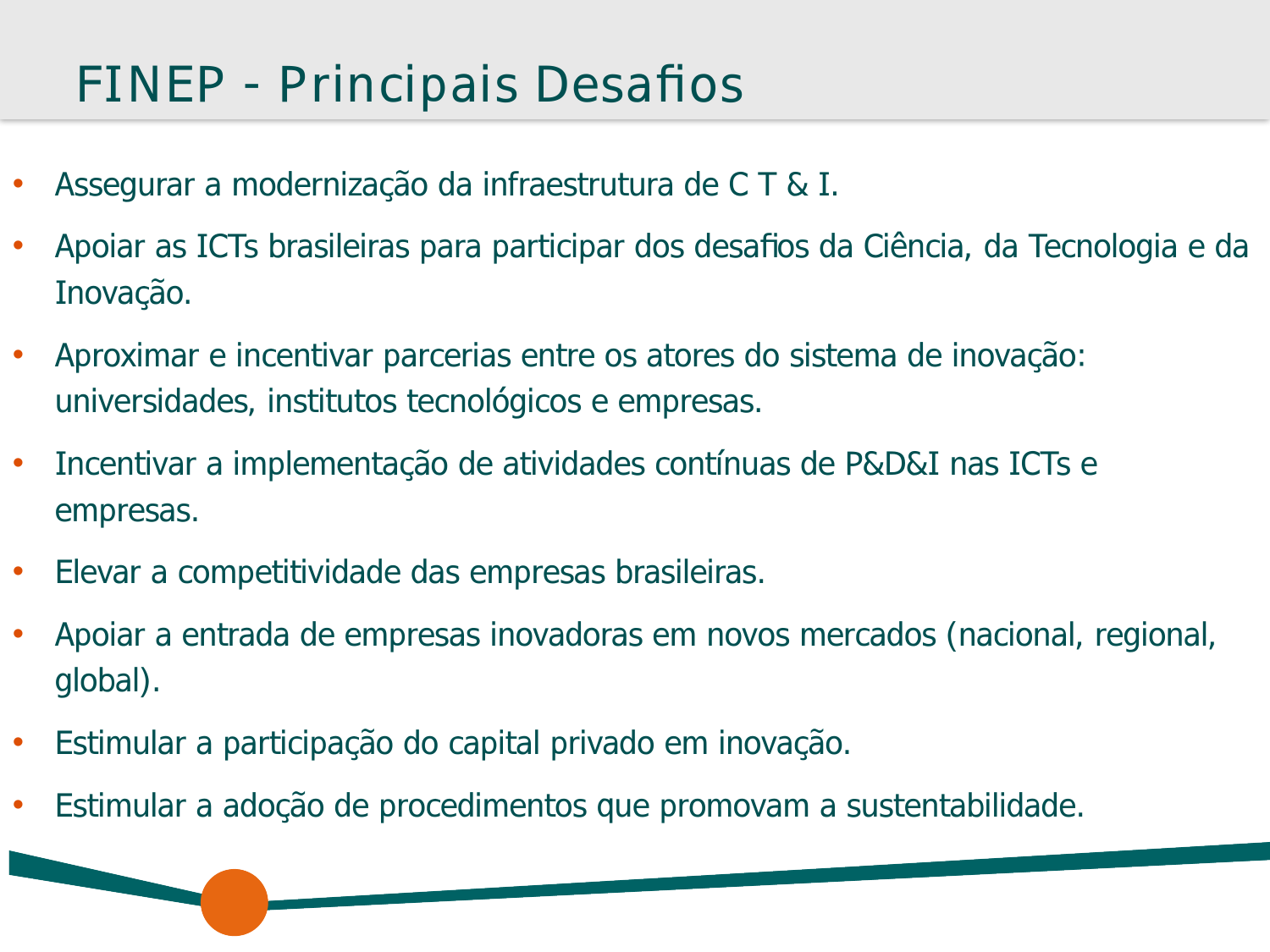

# FINEP - Principais Desafios
Assegurar a modernização da infraestrutura de C T & I.
Apoiar as ICTs brasileiras para participar dos desafios da Ciência, da Tecnologia e da Inovação.
Aproximar e incentivar parcerias entre os atores do sistema de inovação: universidades, institutos tecnológicos e empresas.
Incentivar a implementação de atividades contínuas de P&D&I nas ICTs e empresas.
Elevar a competitividade das empresas brasileiras.
Apoiar a entrada de empresas inovadoras em novos mercados (nacional, regional, global).
Estimular a participação do capital privado em inovação.
Estimular a adoção de procedimentos que promovam a sustentabilidade.